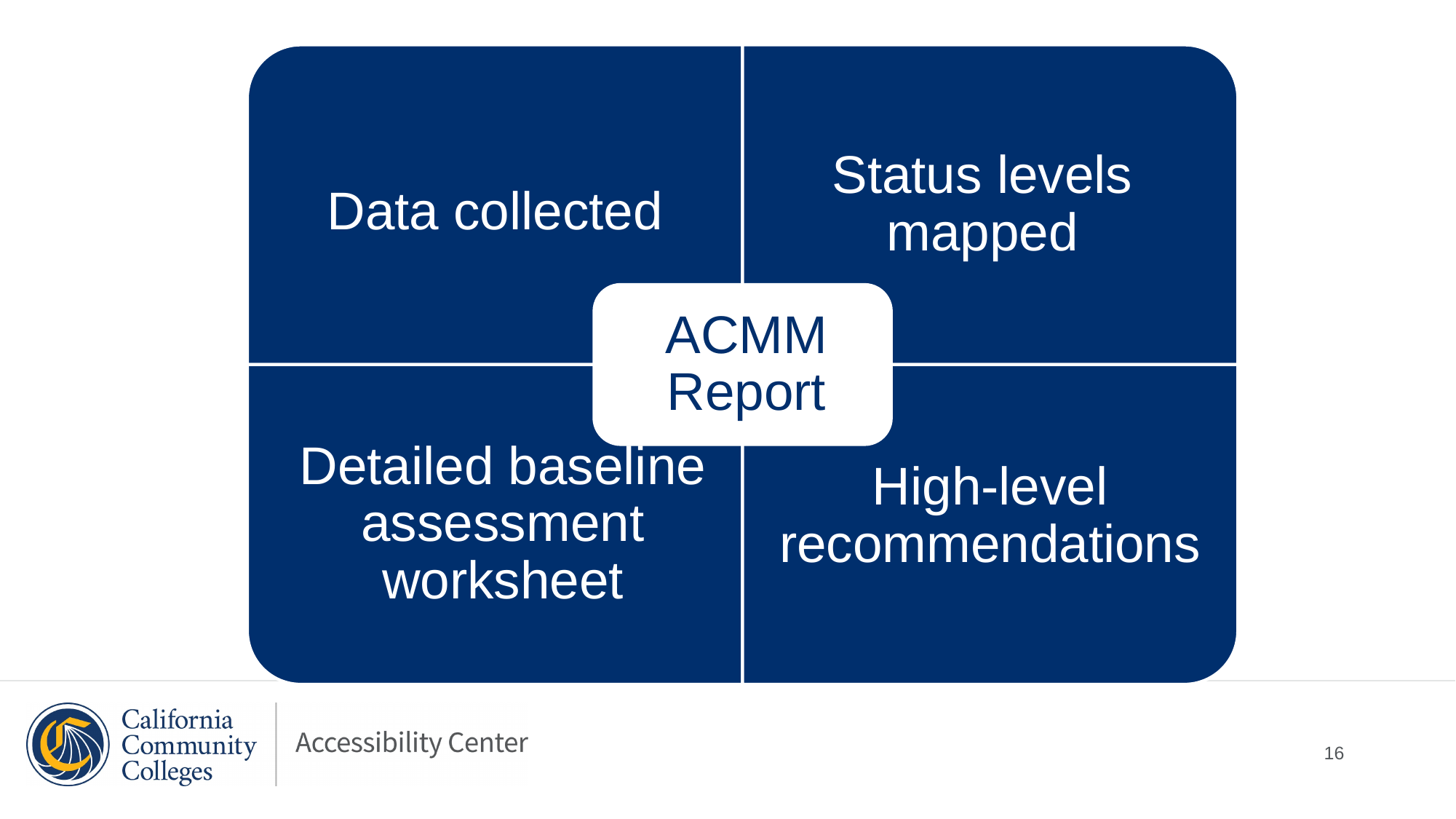

# Reporting progress
Data collected
Status levels mapped
Detailed baseline assessment worksheet
High-level recommendations
ACMM
Report
16